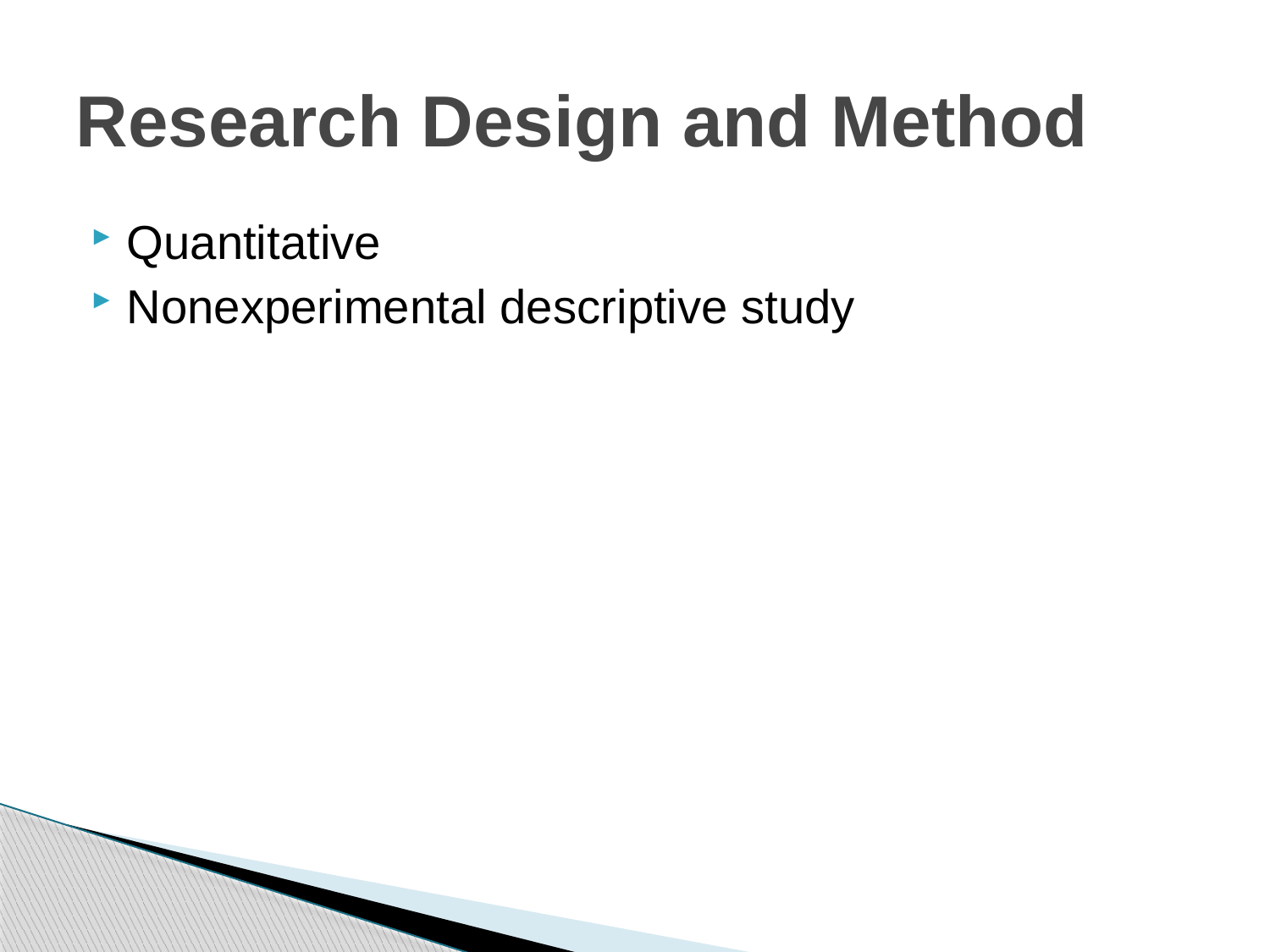

# Research Design and Method
Quantitative
Nonexperimental descriptive study